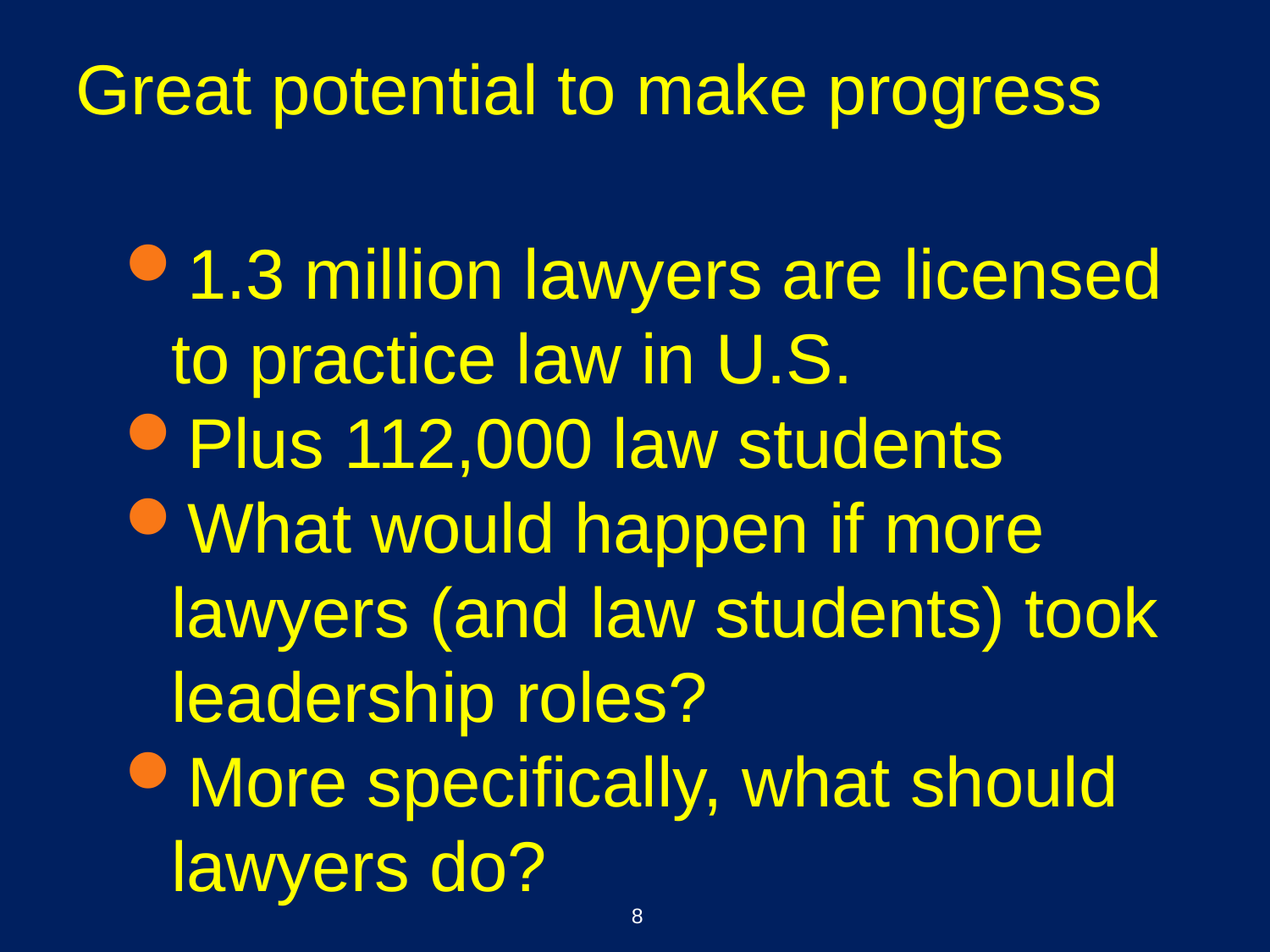

# Great potential to make progress
1.3 million lawyers are licensed to practice law in U.S.
Plus 112,000 law students
What would happen if more lawyers (and law students) took leadership roles?
More specifically, what should lawyers do?

8